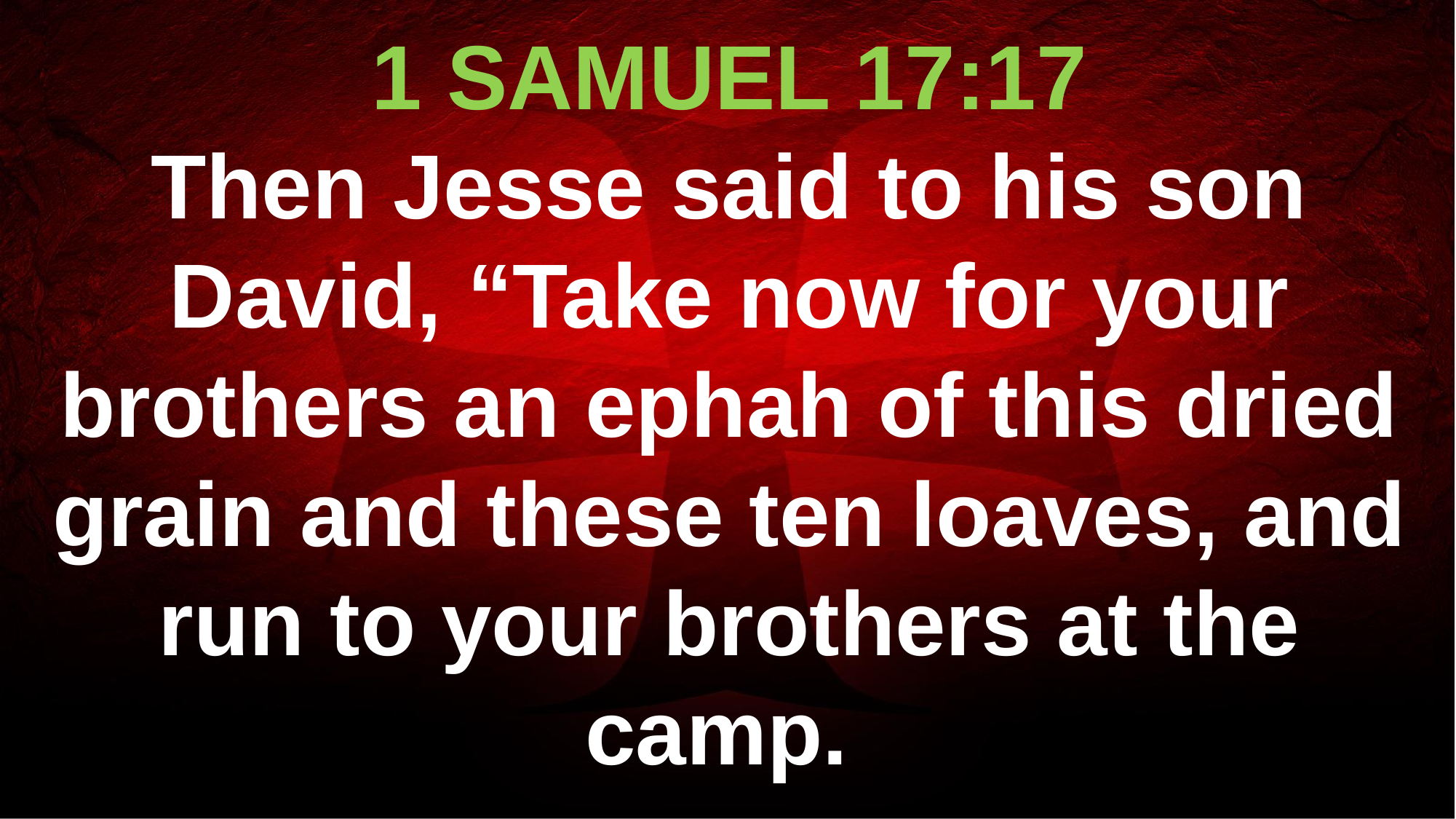

1 SAMUEL 17:17
Then Jesse said to his son David, “Take now for your brothers an ephah of this dried grain and these ten loaves, and run to your brothers at the camp.